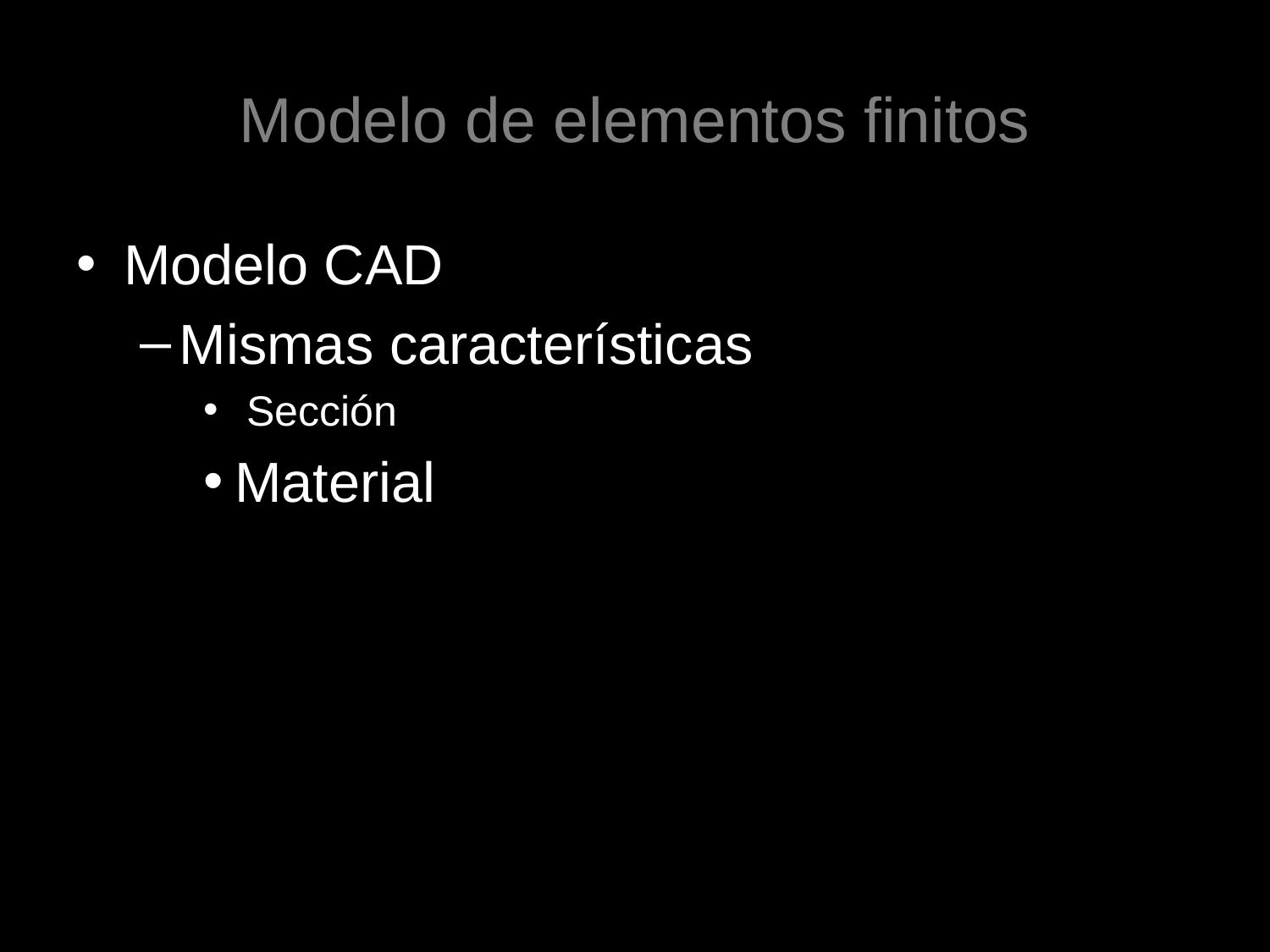

# Modelo de elementos finitos
Modelo CAD
Mismas características
 Sección
Material